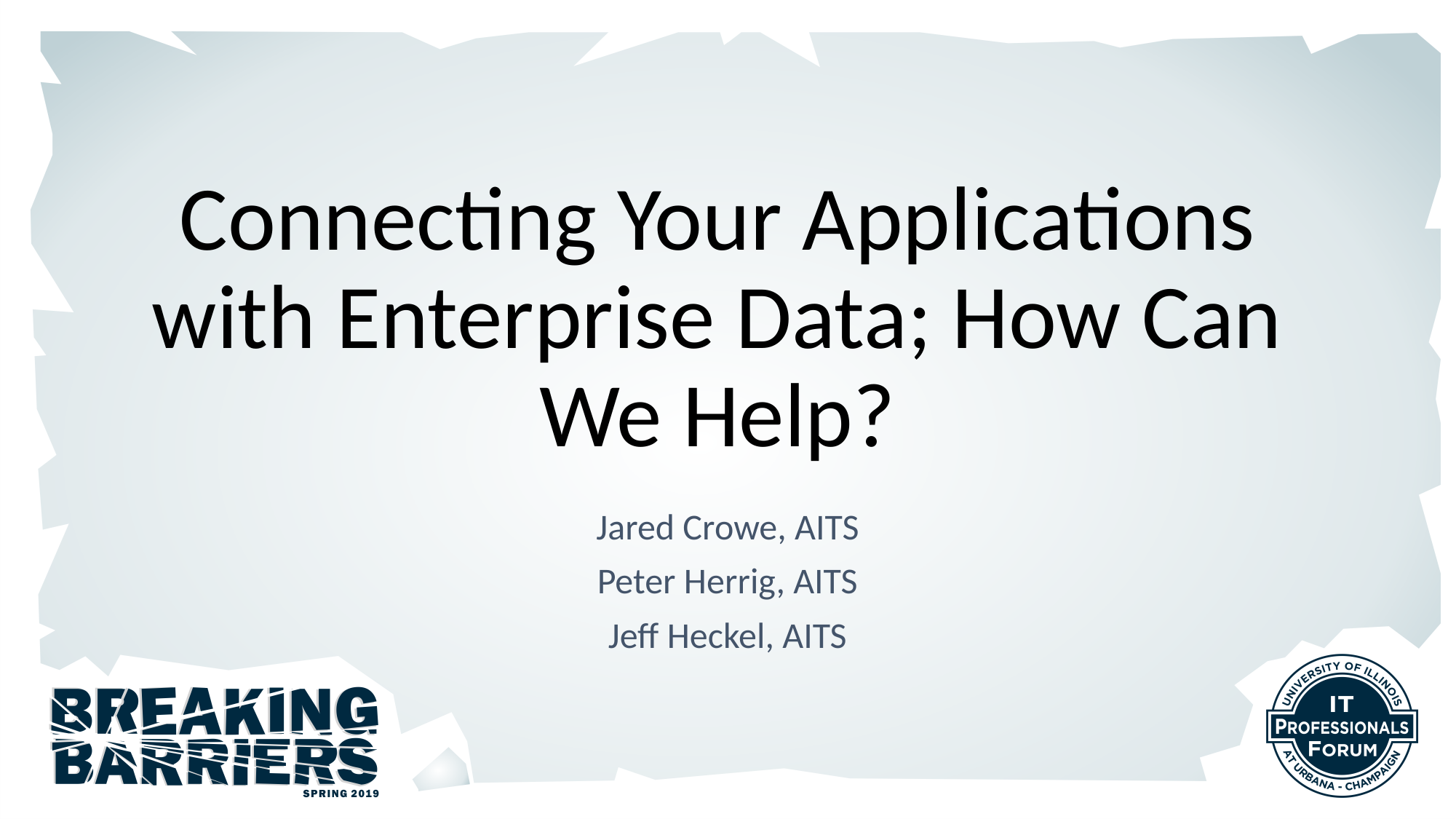

Connecting Your Applications with Enterprise Data; How Can We Help?

Jared Crowe, AITS
Peter Herrig, AITS
Jeff Heckel, AITS